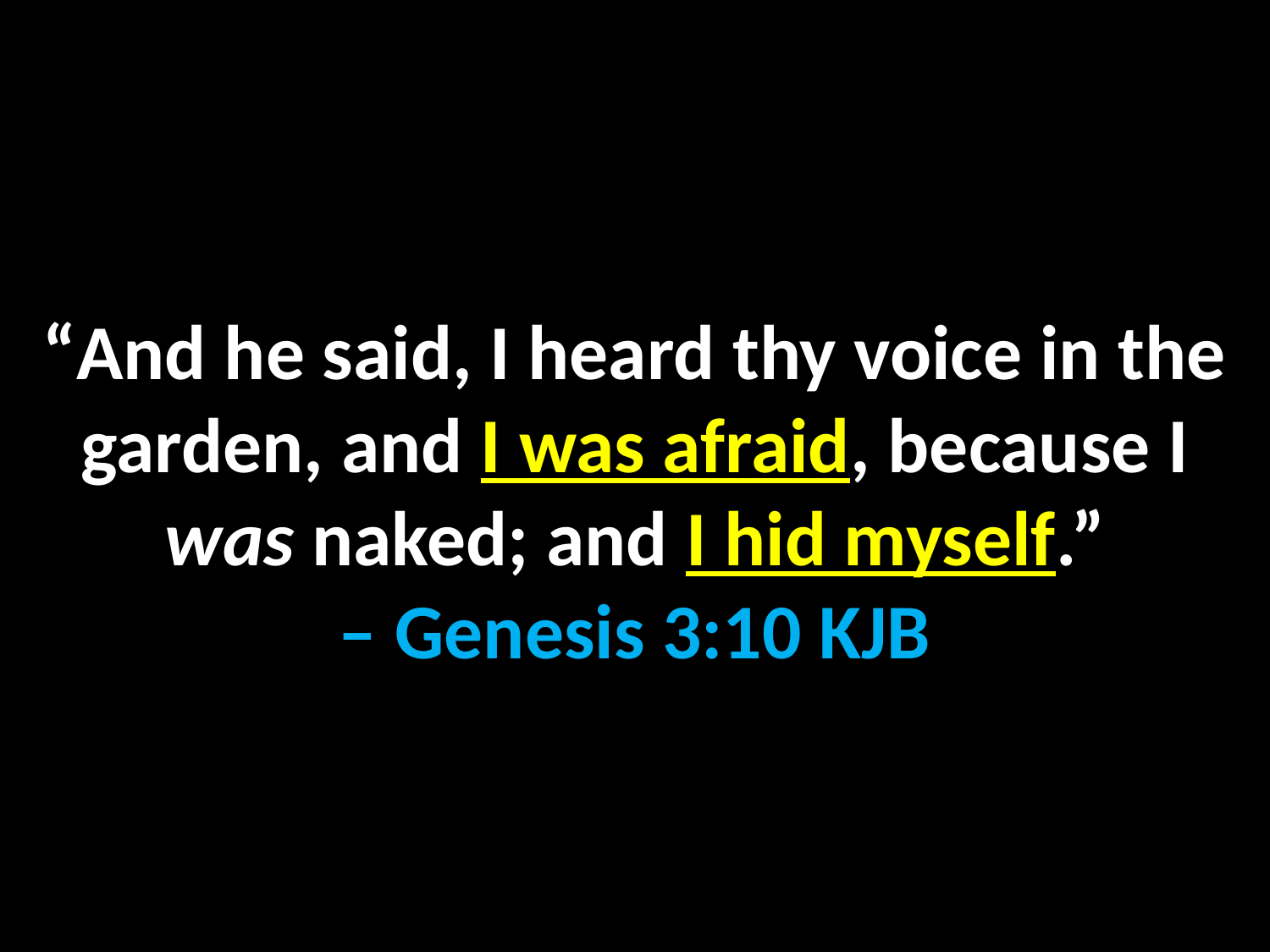

“And he said, I heard thy voice in the garden, and I was afraid, because I was naked; and I hid myself.”
– Genesis 3:10 KJB